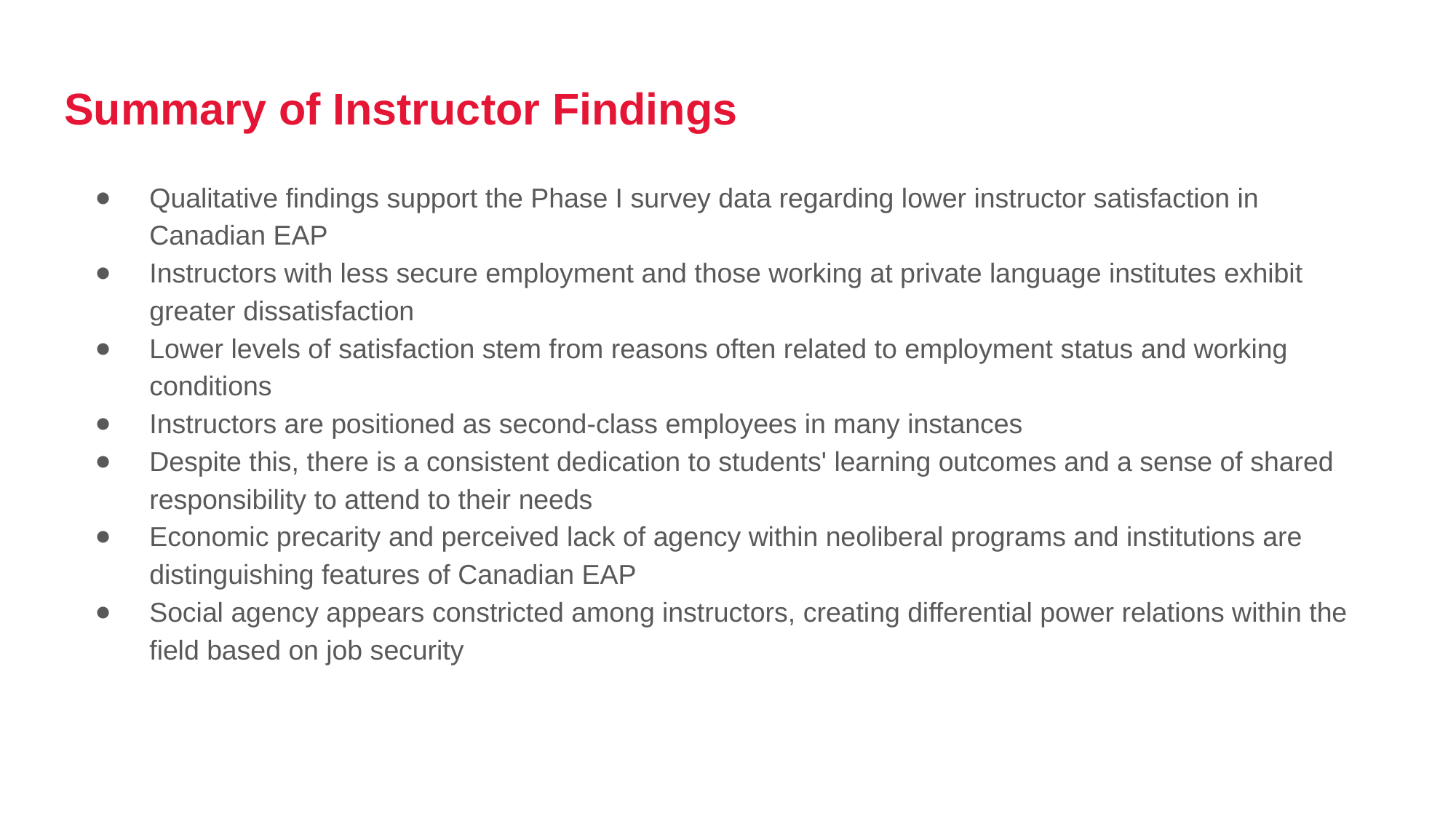

# Summary of Instructor Findings
Qualitative findings support the Phase I survey data regarding lower instructor satisfaction in Canadian EAP
Instructors with less secure employment and those working at private language institutes exhibit greater dissatisfaction
Lower levels of satisfaction stem from reasons often related to employment status and working conditions
Instructors are positioned as second-class employees in many instances
Despite this, there is a consistent dedication to students' learning outcomes and a sense of shared responsibility to attend to their needs
Economic precarity and perceived lack of agency within neoliberal programs and institutions are distinguishing features of Canadian EAP
Social agency appears constricted among instructors, creating differential power relations within the field based on job security